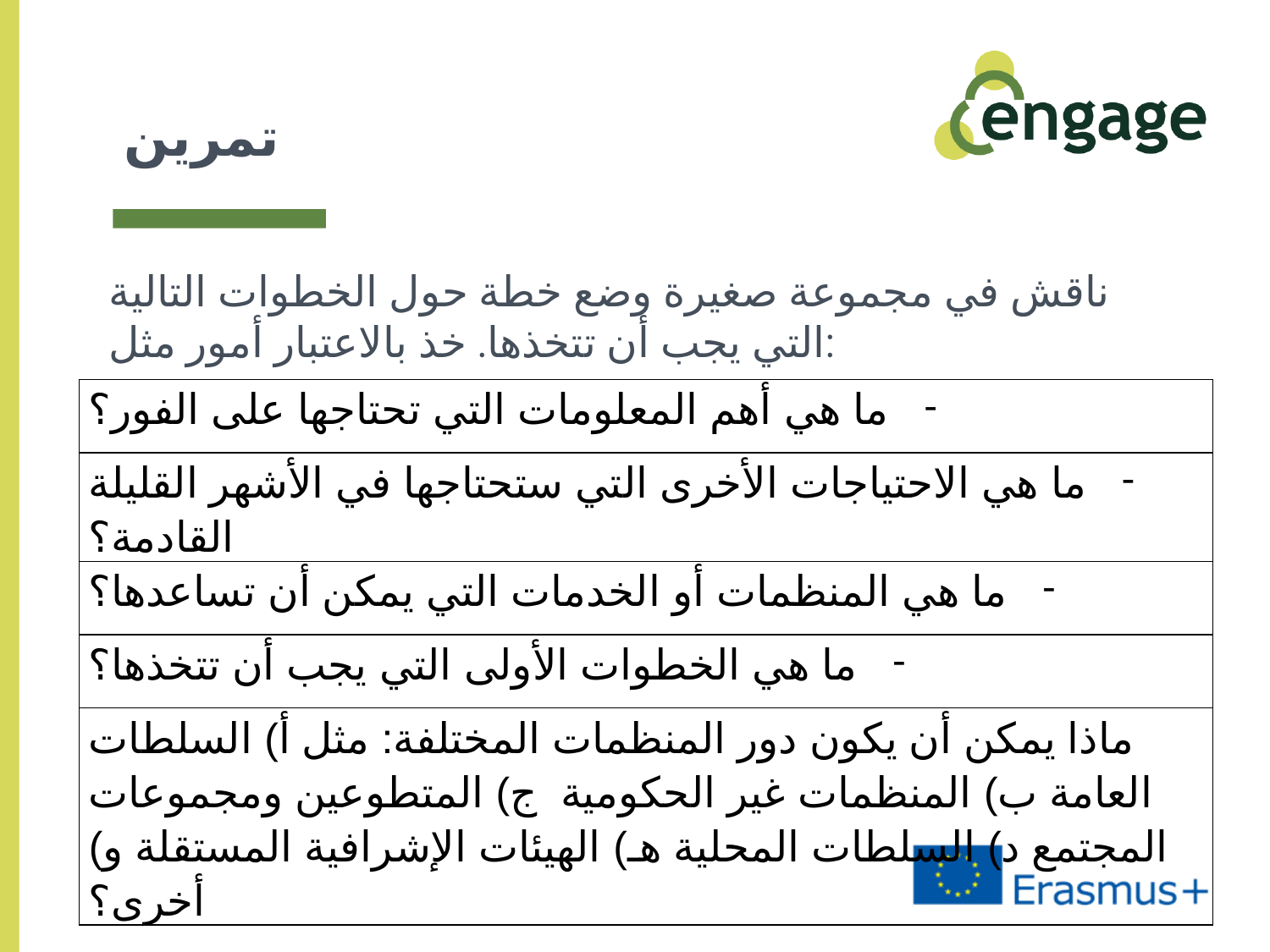

# تمرين
ناقش في مجموعة صغيرة وضع خطة حول الخطوات التالية التي يجب أن تتخذها. خذ بالاعتبار أمور مثل:

| ما هي أهم المعلومات التي تحتاجها على الفور؟ |
| --- |
| ما هي الاحتياجات الأخرى التي ستحتاجها في الأشهر القليلة القادمة؟ |
| ما هي المنظمات أو الخدمات التي يمكن أن تساعدها؟ |
| ما هي الخطوات الأولى التي يجب أن تتخذها؟ |
| ماذا يمكن أن يكون دور المنظمات المختلفة: مثل أ) السلطات العامة ب) المنظمات غير الحكومية ج) المتطوعين ومجموعات المجتمع د) السلطات المحلية هـ) الهيئات الإشرافية المستقلة و) أخرى؟ |